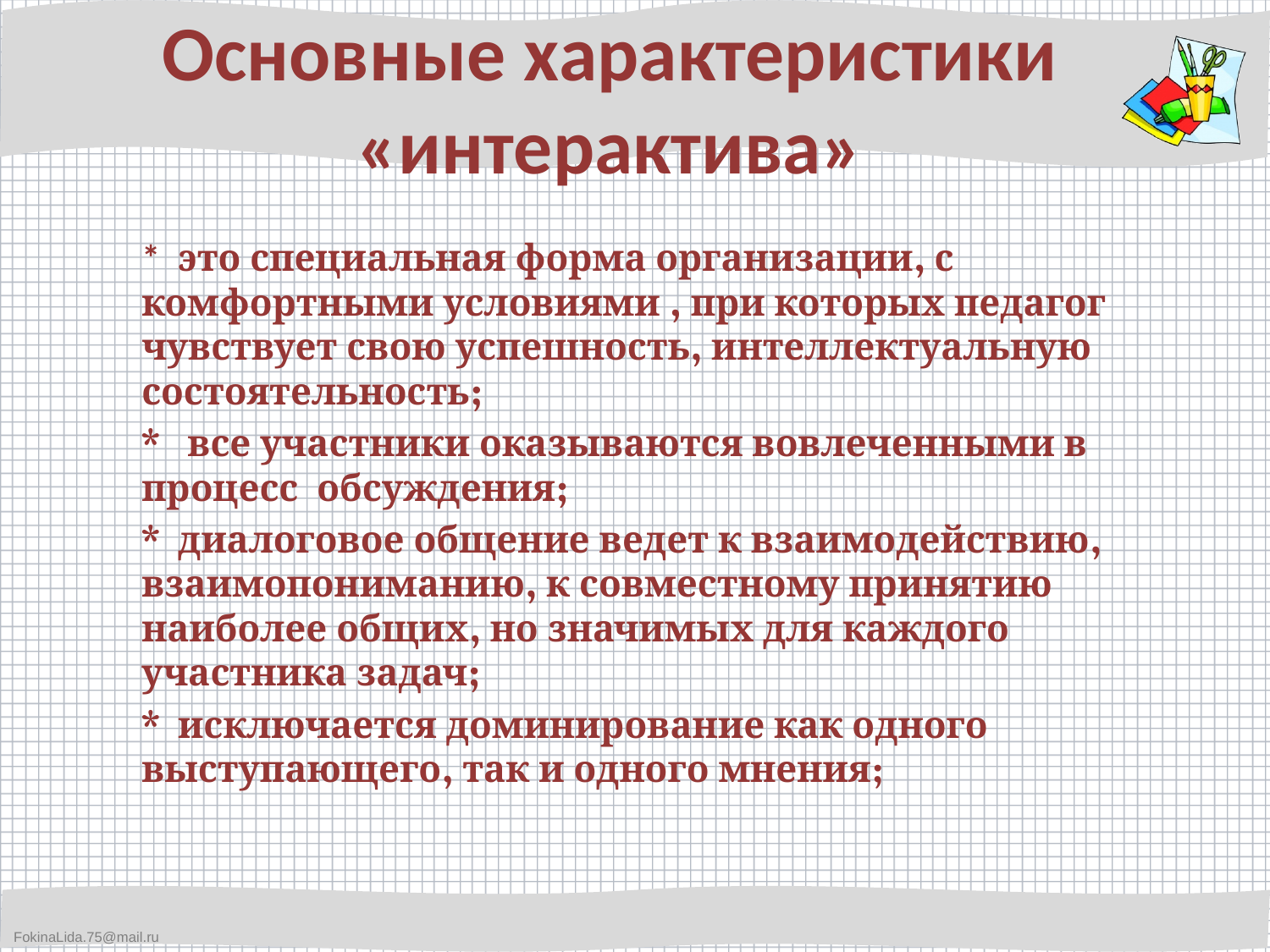

# Основные характеристики «интерактива»
*  это специальная форма организации, с комфортными условиями , при которых педагог  чувствует свою успешность, интеллектуальную состоятельность;
*   все участники оказываются вовлеченными в процесс  обсуждения;
*  диалоговое общение ведет к взаимодействию, взаимопониманию, к совместному принятию наиболее общих, но значимых для каждого участника задач;
*  исключается доминирование как одного выступающего, так и одного мнения;